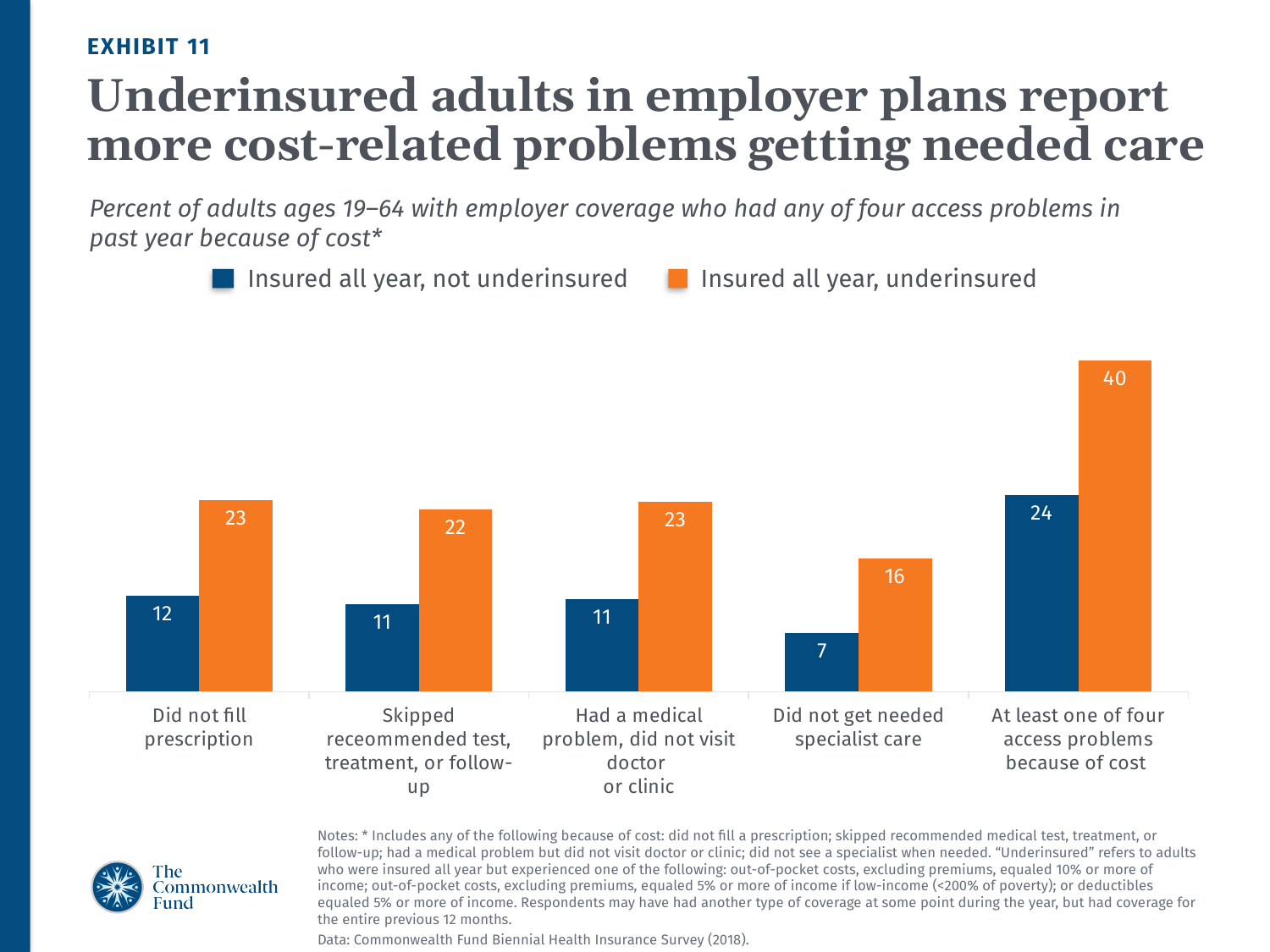

EXHIBIT 11
# Underinsured adults in employer plans report more cost-related problems getting needed care
Percent of adults ages 19–64 with employer coverage who had any of four access problems in past year because of cost*

### Chart

| Category | Insured all year, not underinsured | Insured all year, underinsured |
|---|---|---|
| Did not fill prescription | 11.709999999999999 | 23.400000000000002 |
| Skipped receommended test, treatment, or follow-up | 10.639999999999999 | 22.2 |
| Had a medical problem, did not visit doctor
or clinic | 11.26 | 23.200000000000003 |
| Did not get needed specialist care | 7.1499999999999995 | 16.24 |
| At least one of four access problems because of cost  | 23.96 | 40.43 |
Insured all year, not underinsured

Insured all year, underinsured

Notes: * Includes any of the following because of cost: did not fill a prescription; skipped recommended medical test, treatment, or follow-up; had a medical problem but did not visit doctor or clinic; did not see a specialist when needed. “Underinsured” refers to adults who were insured all year but experienced one of the following: out-of-pocket costs, excluding premiums, equaled 10% or more of income; out-of-pocket costs, excluding premiums, equaled 5% or more of income if low-income (<200% of poverty); or deductibles equaled 5% or more of income. Respondents may have had another type of coverage at some point during the year, but had coverage for the entire previous 12 months.
Data: Commonwealth Fund Biennial Health Insurance Survey (2018).